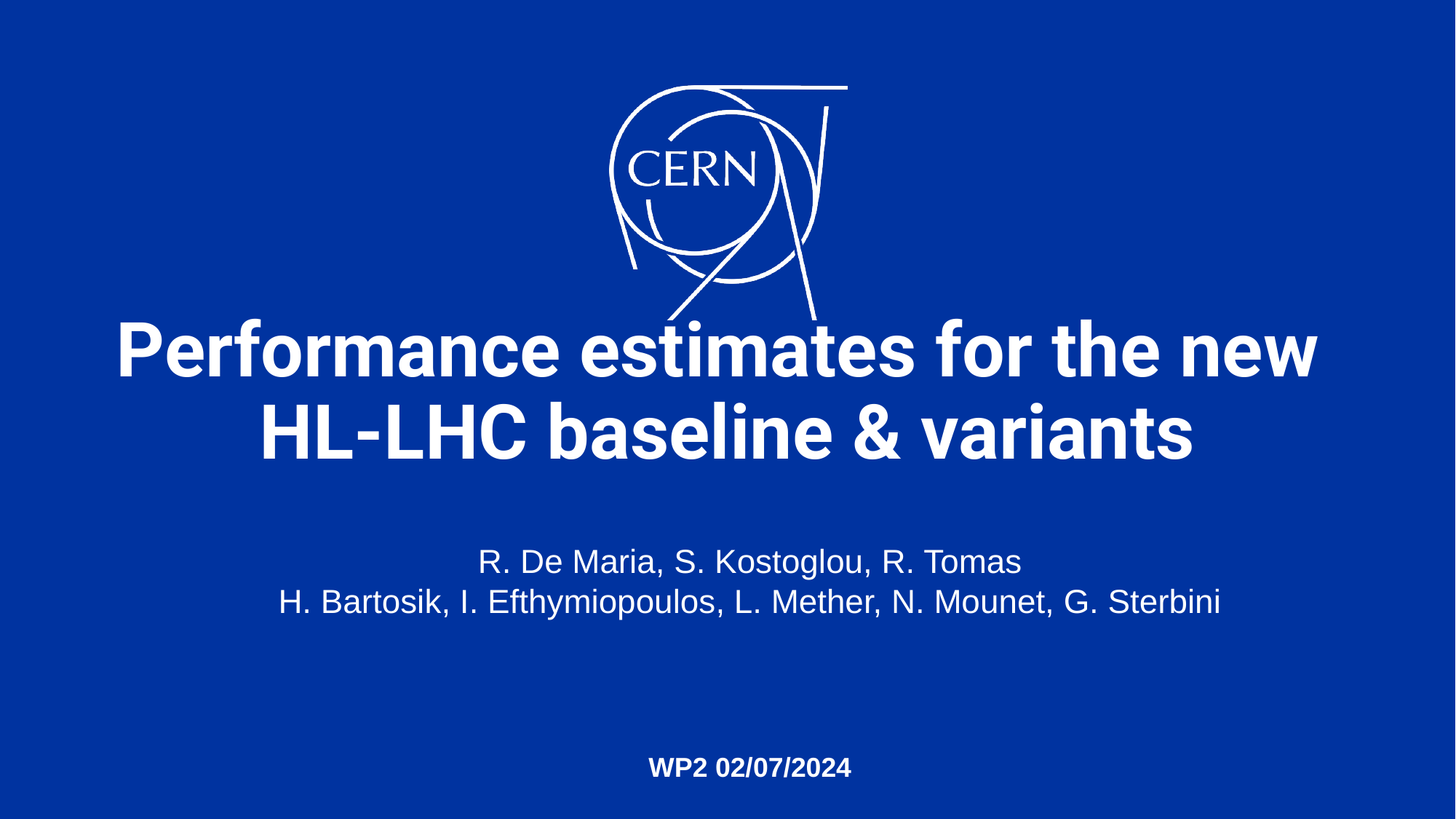

# Performance estimates for the new HL-LHC baseline & variants
R. De Maria, S. Kostoglou, R. Tomas
H. Bartosik, I. Efthymiopoulos, L. Mether, N. Mounet, G. Sterbini
WP2 02/07/2024